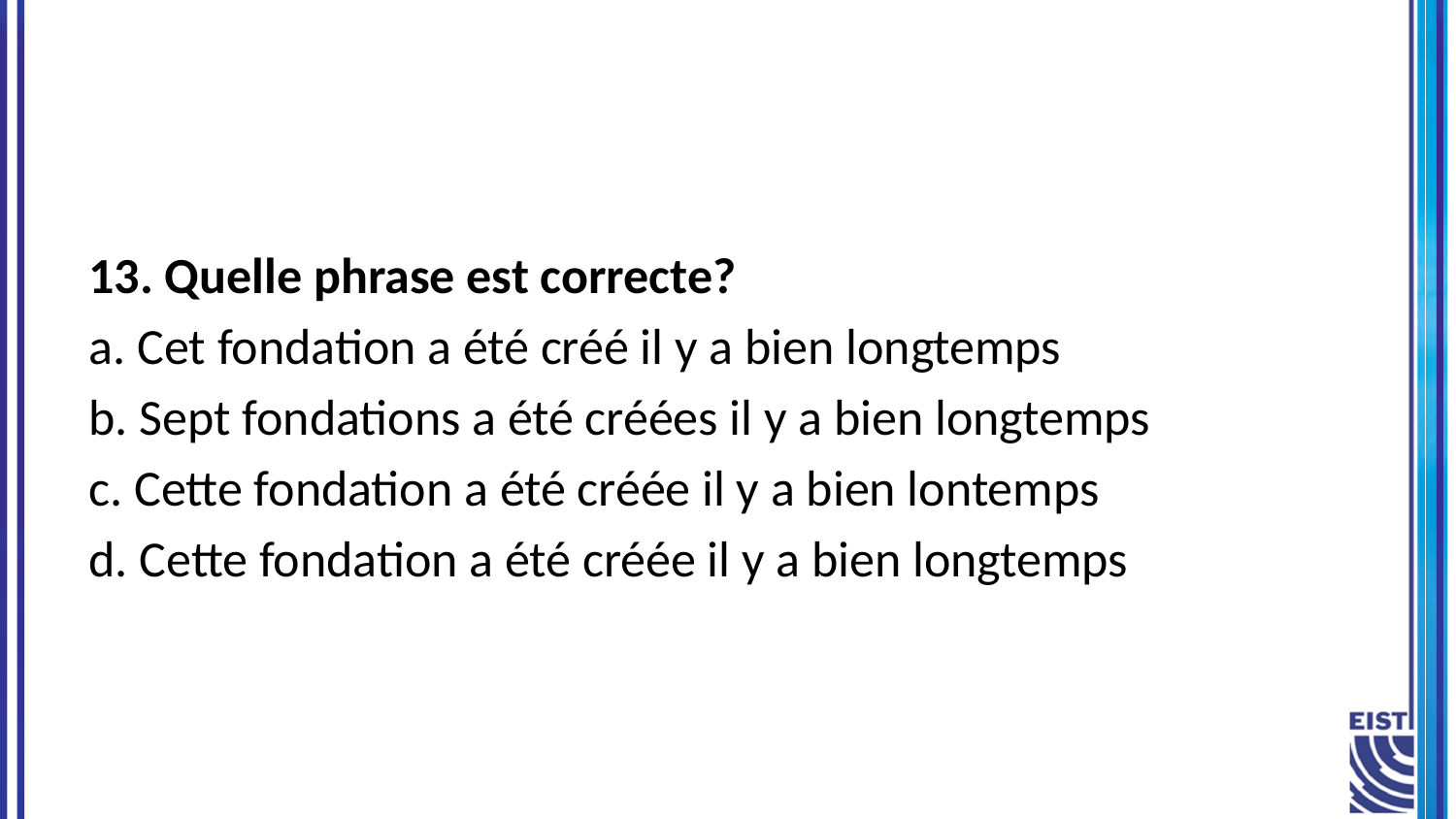

13. Quelle phrase est correcte?
a. Cet fondation a été créé il y a bien longtemps
b. Sept fondations a été créées il y a bien longtemps
c. Cette fondation a été créée il y a bien lontemps
d. Cette fondation a été créée il y a bien longtemps